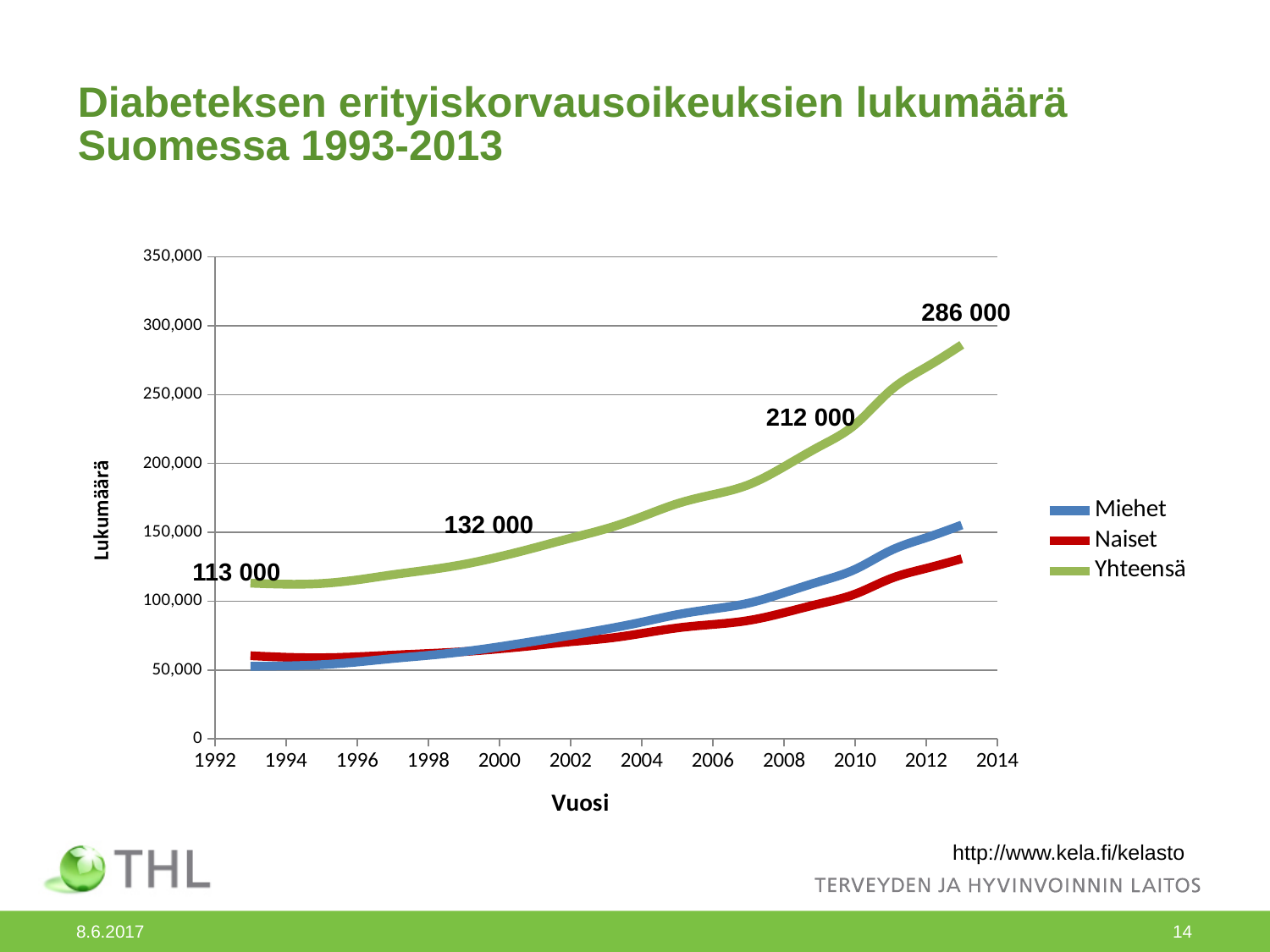

# Diabeteksen erityiskorvausoikeuksien lukumäärä Suomessa 1993-2013

### Chart

| Category | Miehet | Naiset | Yhteensä |
|---|---|---|---|
286 000
212 000
132 000
113 000
http://www.kela.fi/kelasto
8.6.2017
14